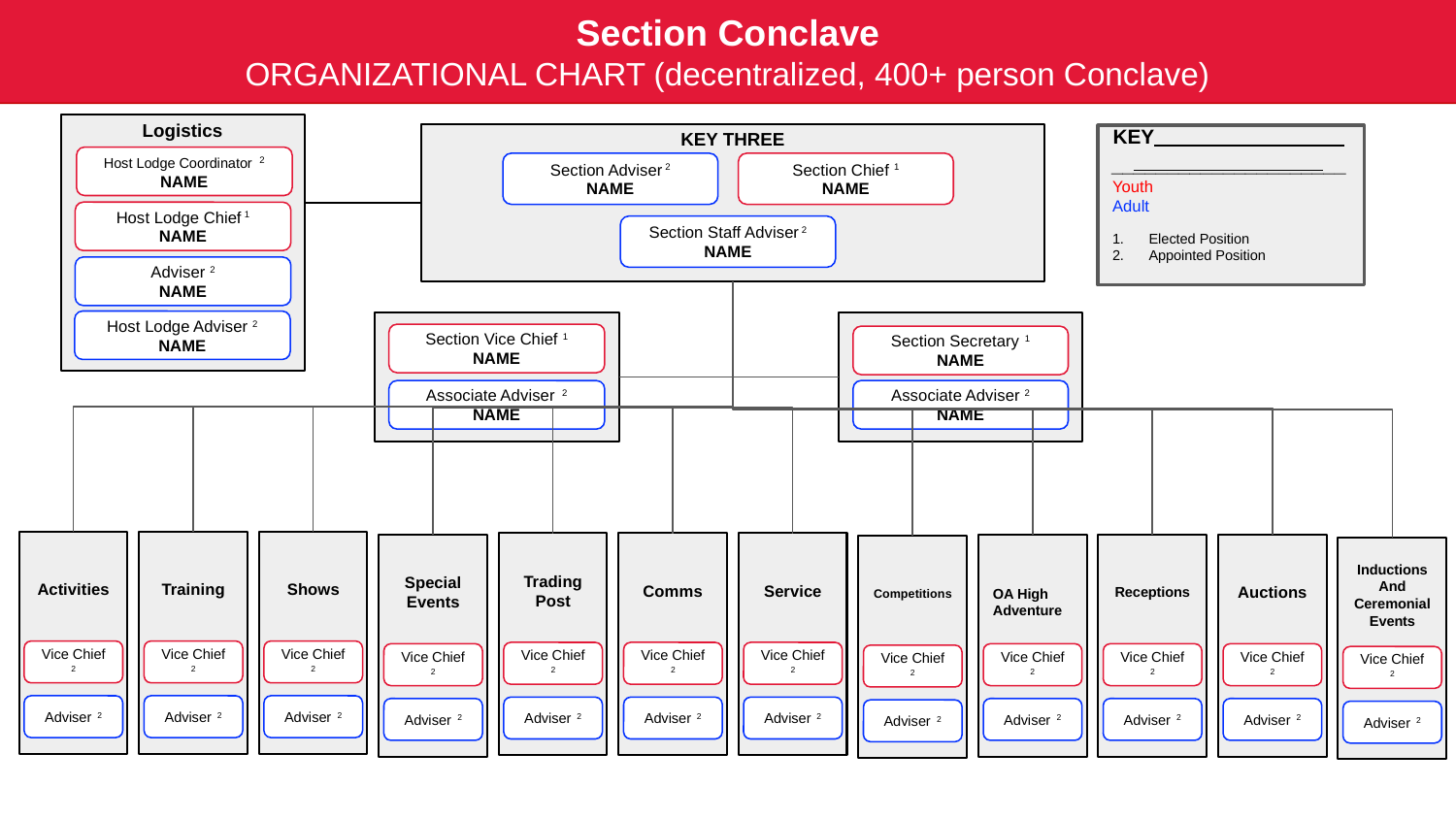

Section Conclave
ORGANIZATIONAL CHART (decentralized, 400+ person Conclave)

Logistics

KEY THREE

_____________________
Youth
Adult

Elected Position
Appointed Position
KEY
Host Lodge Coordinator  2
NAME
Section Adviser 2
NAME
Section Chief 1
NAME
Host Lodge Chief 1
NAME
Section Staff Adviser 2
NAME
Adviser 2
NAME
Host Lodge Adviser 2
NAME

Section Vice Chief 1
NAME
Section Secretary  1
NAME
Associate Adviser 2
NAME
Associate Adviser  2
NAME

Activities

Vice Chief 2
Adviser  2

Training

Vice Chief 2
Adviser  2

Shows

Vice Chief 2
Adviser  2

Trading Post

Vice Chief 2
Adviser  2

Comms

Vice Chief 2
Adviser  2

Service

Vice Chief 2
Adviser  2

Special Events

Vice Chief 2
Adviser  2

OA High Adventure
Vice Chief 2
Adviser  2

Receptions

Vice Chief 2
Adviser  2

Auctions

Vice Chief 2
Adviser  2

Competitions

Vice Chief 2
Adviser  2

Inductions And Ceremonial Events

Vice Chief 2
Adviser  2